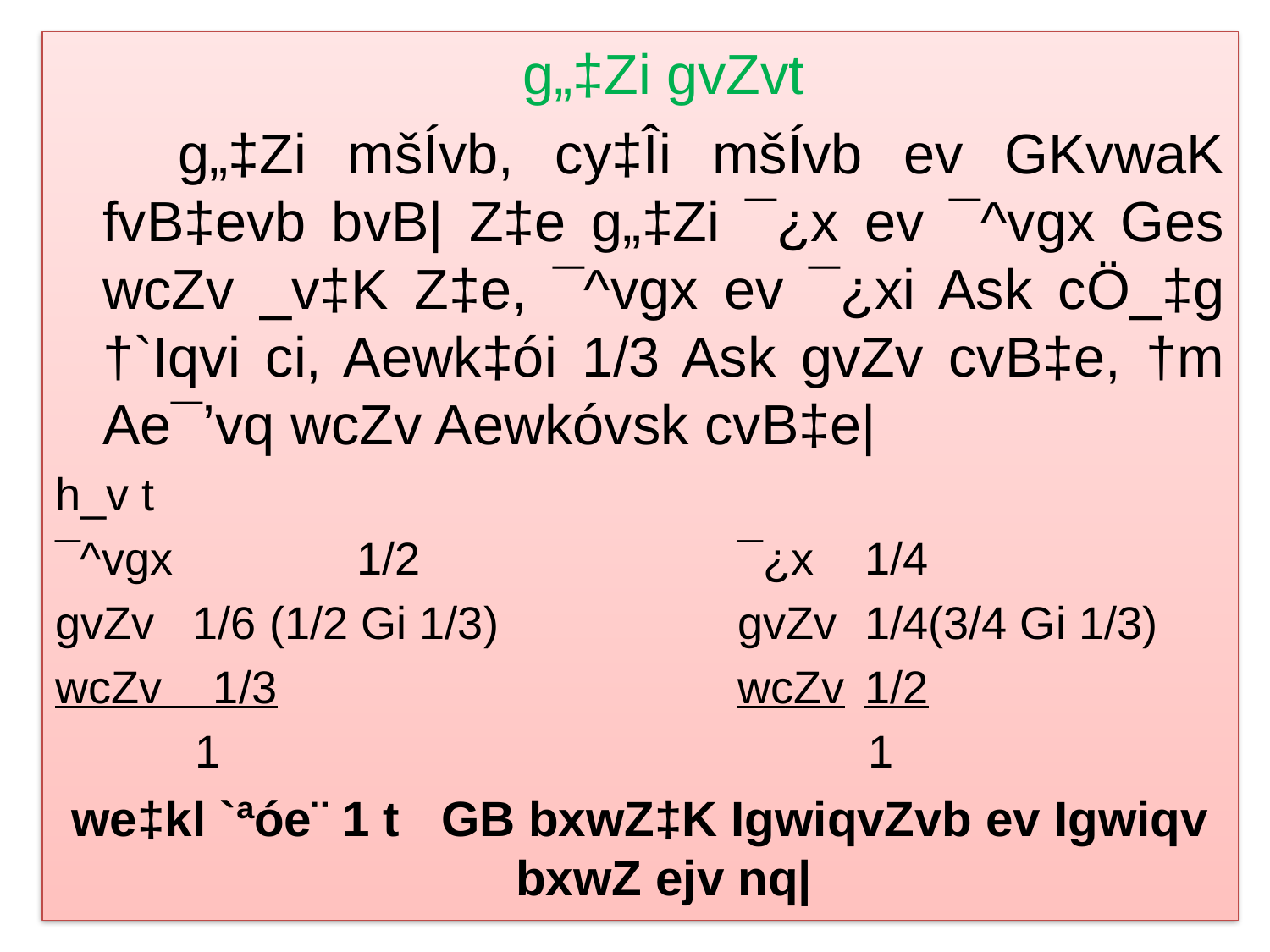

g„‡Zi gvZvt
   g„‡Zi mšÍvb, cy‡Îi mšÍvb ev GKvwaK fvB‡evb bvB| Z‡e g„‡Zi ¯¿x ev ¯^vgx Ges wcZv _v‡K Z‡e, ¯^vgx ev ¯¿xi Ask cÖ_‡g †`Iqvi ci, Aewk‡ói 1/3 Ask gvZv cvB‡e, †m Ae¯’vq wcZv Aewkóvsk cvB‡e|
h_v t
¯^vgx		1/2			¯¿x	1/4
gvZv   1/6 (1/2 Gi 1/3)		gvZv	1/4(3/4 Gi 1/3)
wcZv    1/3				wcZv	1/2
           1                                                   1
we‡kl `ªóe¨ 1 t   GB bxwZ‡K IgwiqvZvb ev Igwiqv bxwZ ejv nq|